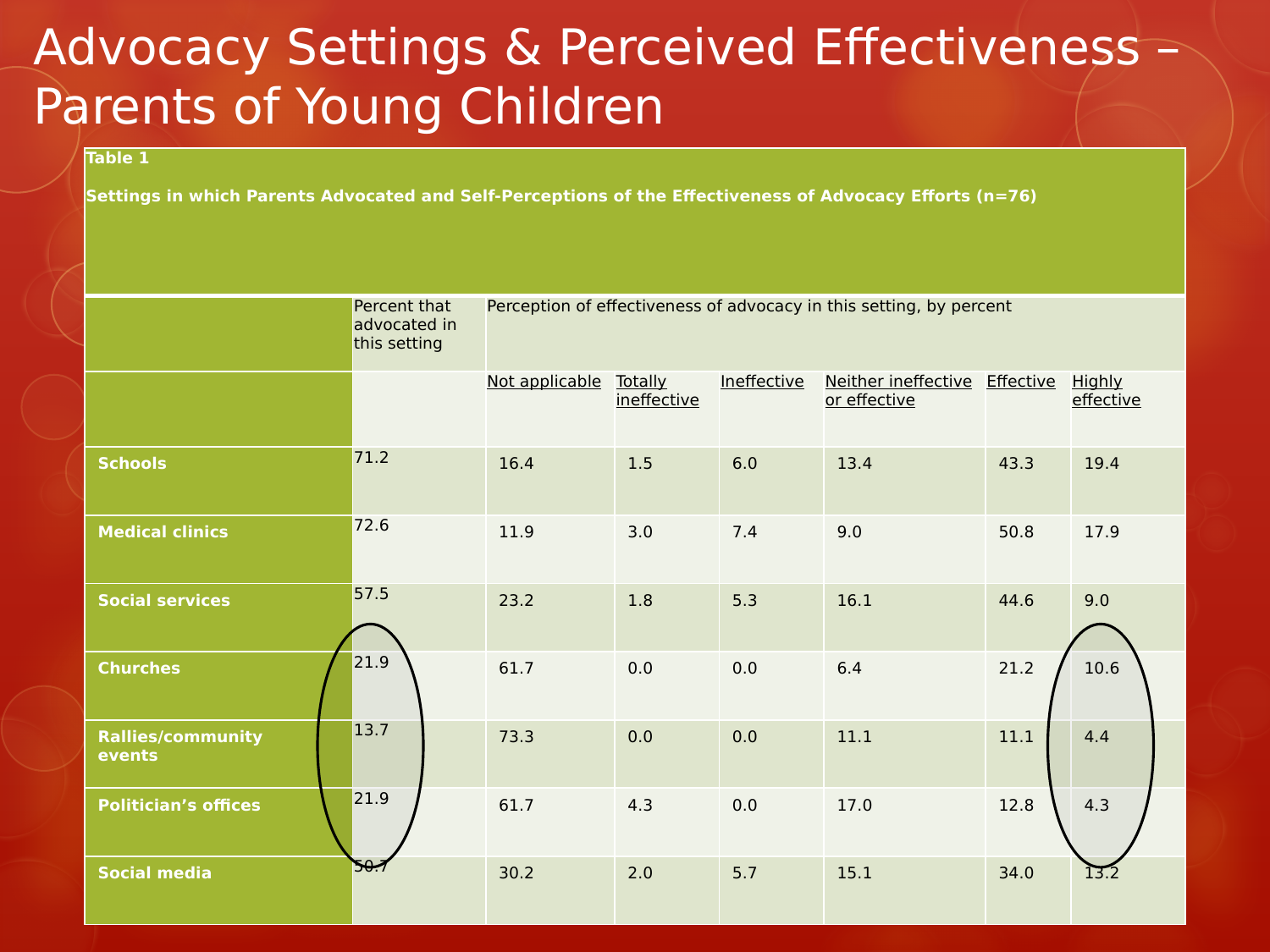

# Advocacy Settings & Perceived Effectiveness – Parents of Young Children
| Table 1   Settings in which Parents Advocated and Self-Perceptions of the Effectiveness of Advocacy Efforts (n=76) |  |  |  |  |  |  |  |
| --- | --- | --- | --- | --- | --- | --- | --- |
|  | Percent that advocated in this setting | Perception of effectiveness of advocacy in this setting, by percent |  |  |  |  |  |
|  |  | Not applicable | Totally ineffective | Ineffective | Neither ineffective or effective | Effective | Highly effective |
| Schools | 71.2 | 16.4 | 1.5 | 6.0 | 13.4 | 43.3 | 19.4 |
| Medical clinics | 72.6 | 11.9 | 3.0 | 7.4 | 9.0 | 50.8 | 17.9 |
| Social services | 57.5 | 23.2 | 1.8 | 5.3 | 16.1 | 44.6 | 9.0 |
| Churches | 21.9 | 61.7 | 0.0 | 0.0 | 6.4 | 21.2 | 10.6 |
| Rallies/community events | 13.7 | 73.3 | 0.0 | 0.0 | 11.1 | 11.1 | 4.4 |
| Politician’s offices | 21.9 | 61.7 | 4.3 | 0.0 | 17.0 | 12.8 | 4.3 |
| Social media | 50.7 | 30.2 | 2.0 | 5.7 | 15.1 | 34.0 | 13.2 |